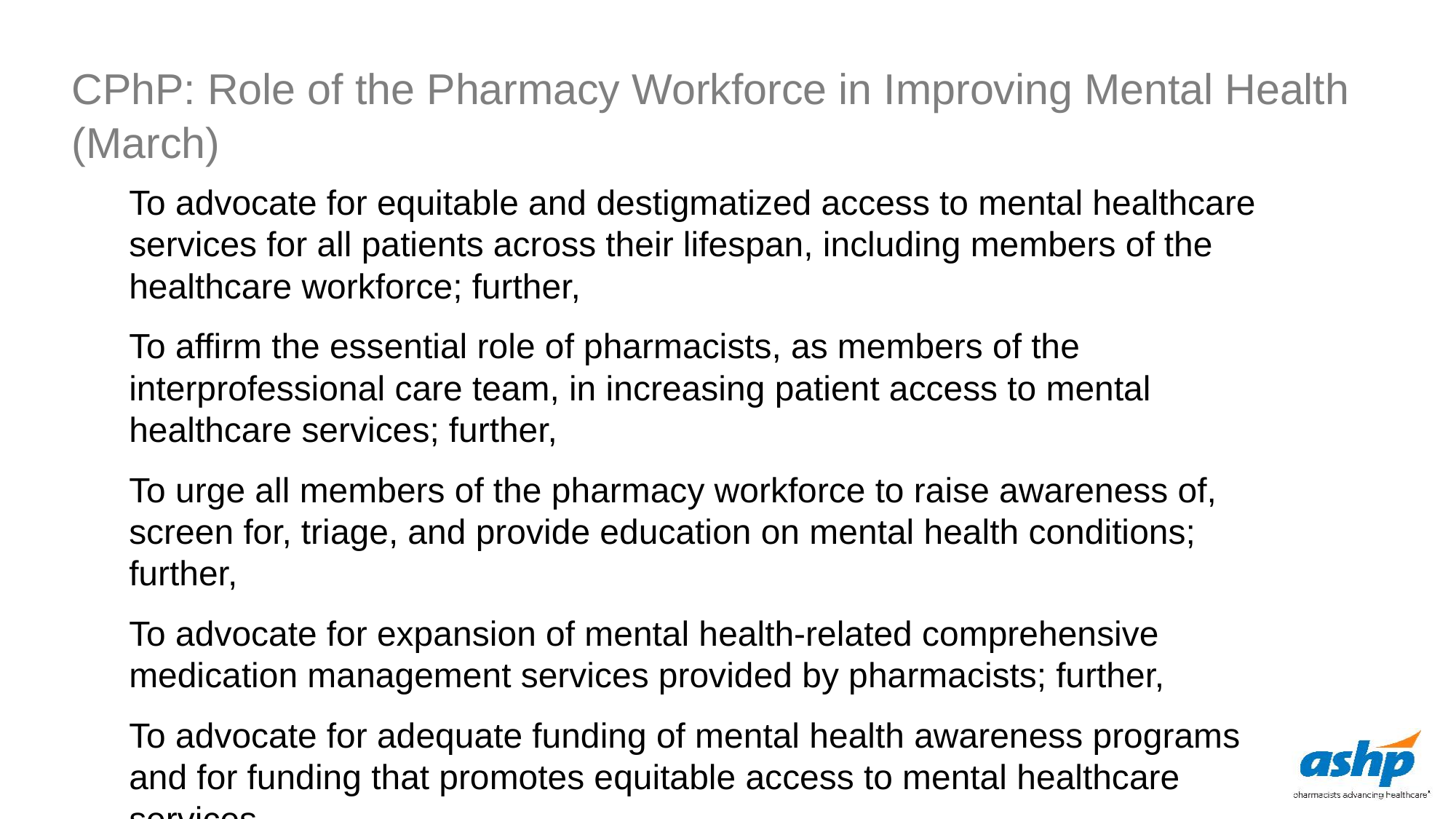

CPhP: Role of the Pharmacy Workforce in Improving Mental Health
(March)
To advocate for equitable and destigmatized access to mental healthcare services for all patients across their lifespan, including members of the healthcare workforce; further,
To affirm the essential role of pharmacists, as members of the interprofessional care team, in increasing patient access to mental healthcare services; further,
To urge all members of the pharmacy workforce to raise awareness of, screen for, triage, and provide education on mental health conditions; further,
To advocate for expansion of mental health-related comprehensive medication management services provided by pharmacists; further,
To advocate for adequate funding of mental health awareness programs and for funding that promotes equitable access to mental healthcare services.